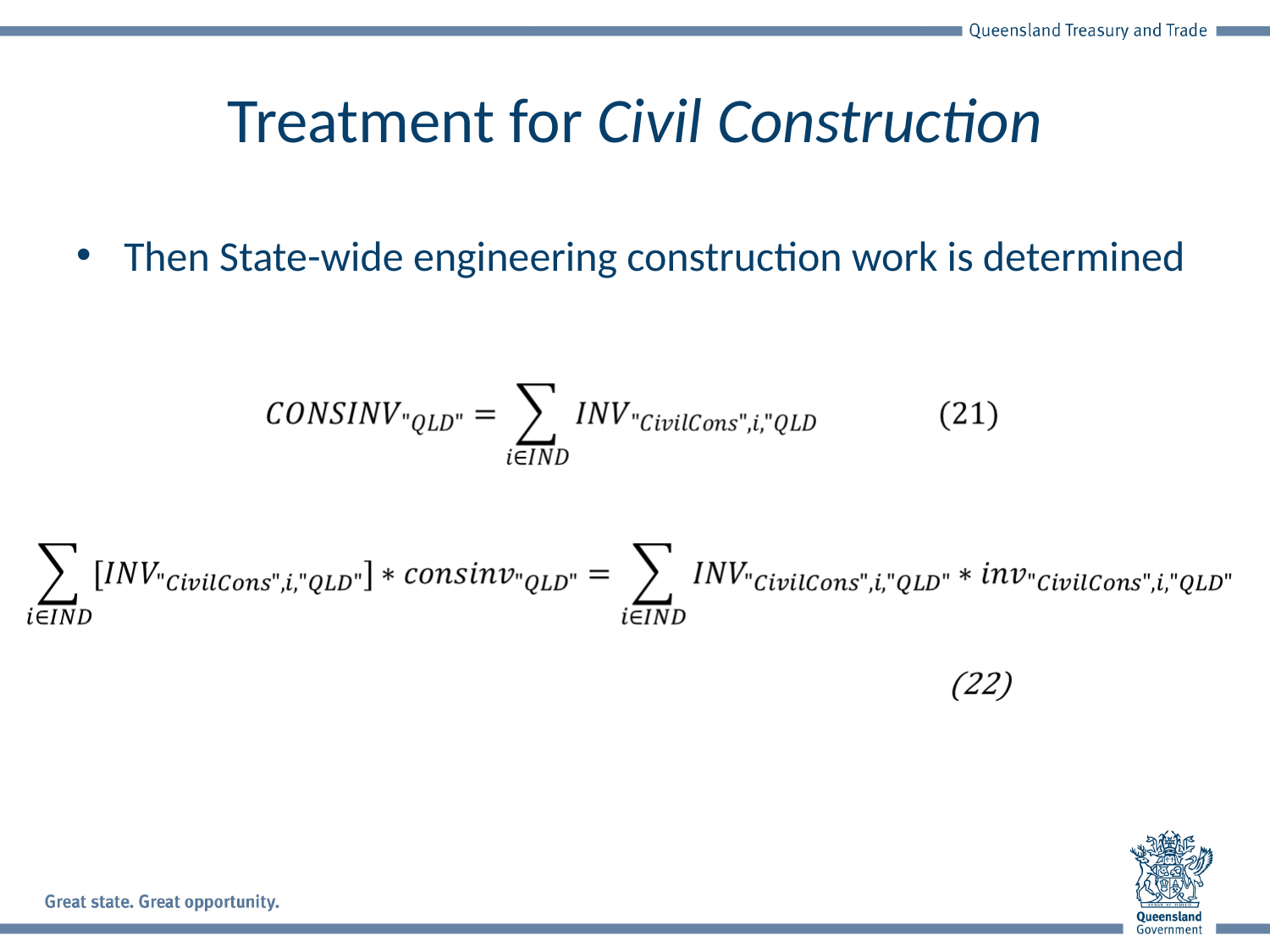

# Treatment for Civil Construction
Then State-wide engineering construction work is determined